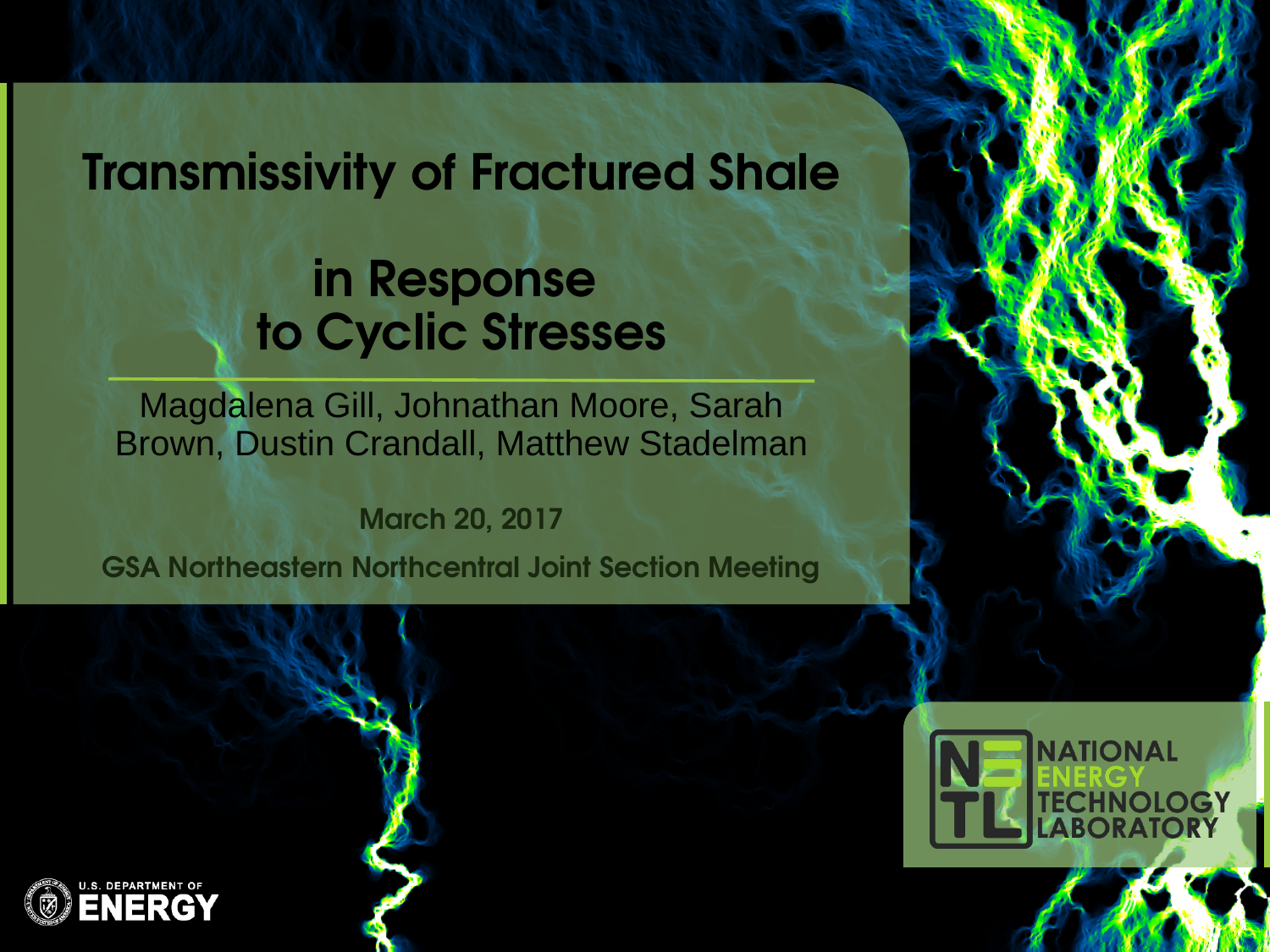

# Transmissivity of Fractured Shale in Response to Cyclic Stresses
Magdalena Gill, Johnathan Moore, Sarah Brown, Dustin Crandall, Matthew Stadelman

March 20, 2017
GSA Northeastern Northcentral Joint Section Meeting